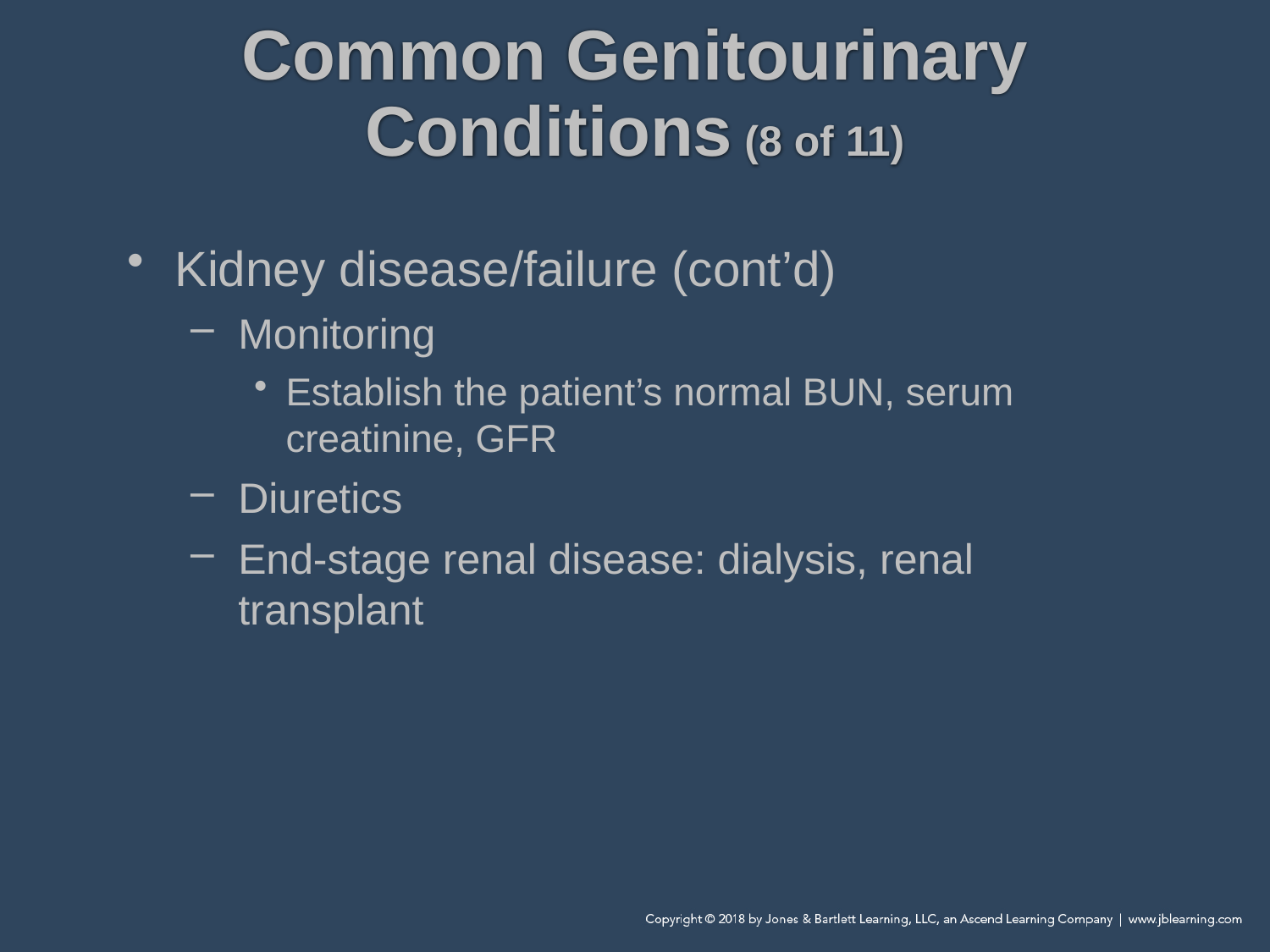

# Common Genitourinary Conditions (8 of 11)
Kidney disease/failure (cont’d)
Monitoring
Establish the patient’s normal BUN, serum creatinine, GFR
Diuretics
End-stage renal disease: dialysis, renal transplant